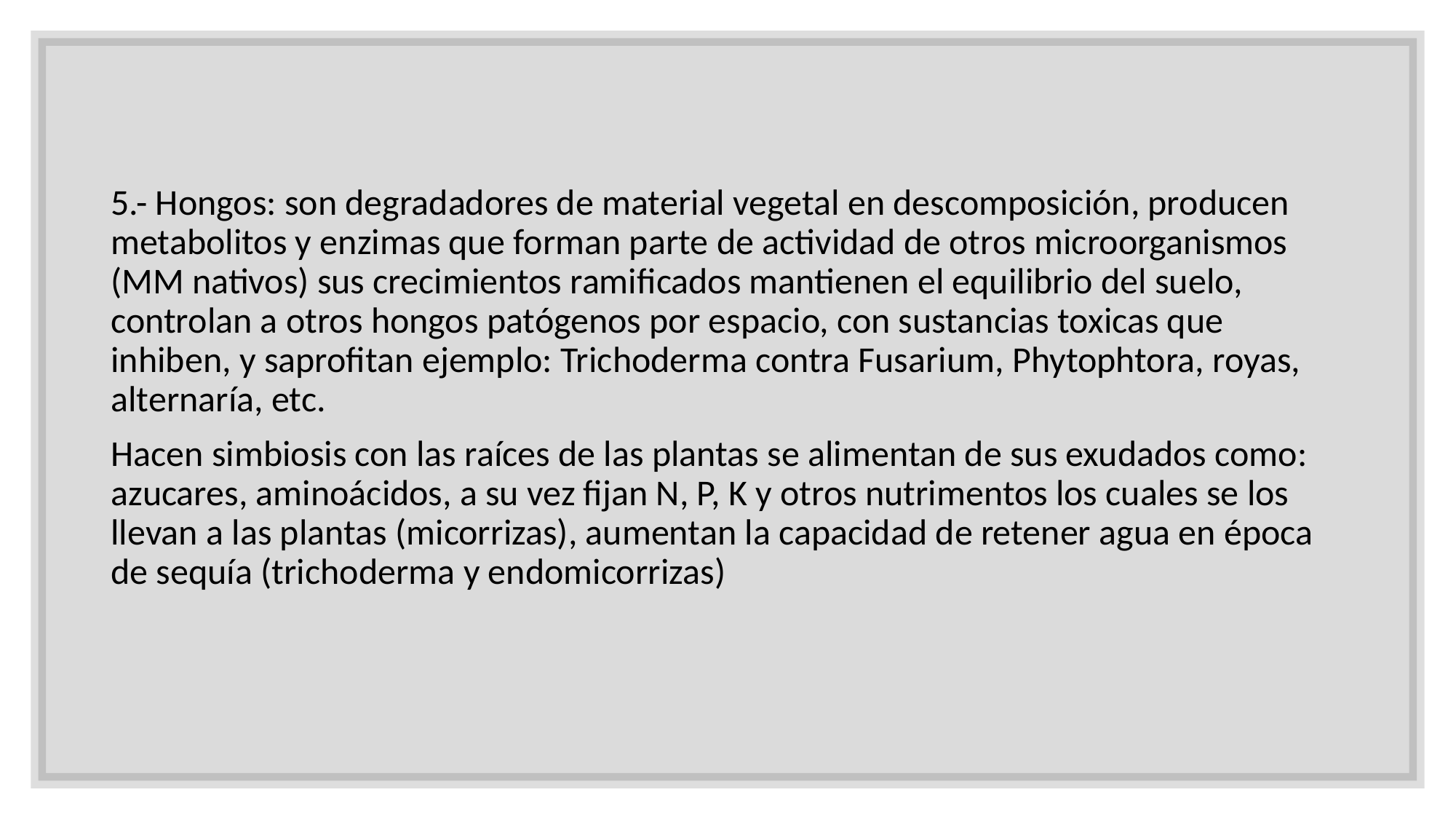

5.- Hongos: son degradadores de material vegetal en descomposición, producen metabolitos y enzimas que forman parte de actividad de otros microorganismos (MM nativos) sus crecimientos ramificados mantienen el equilibrio del suelo, controlan a otros hongos patógenos por espacio, con sustancias toxicas que inhiben, y saprofitan ejemplo: Trichoderma contra Fusarium, Phytophtora, royas, alternaría, etc.
Hacen simbiosis con las raíces de las plantas se alimentan de sus exudados como: azucares, aminoácidos, a su vez fijan N, P, K y otros nutrimentos los cuales se los llevan a las plantas (micorrizas), aumentan la capacidad de retener agua en época de sequía (trichoderma y endomicorrizas)